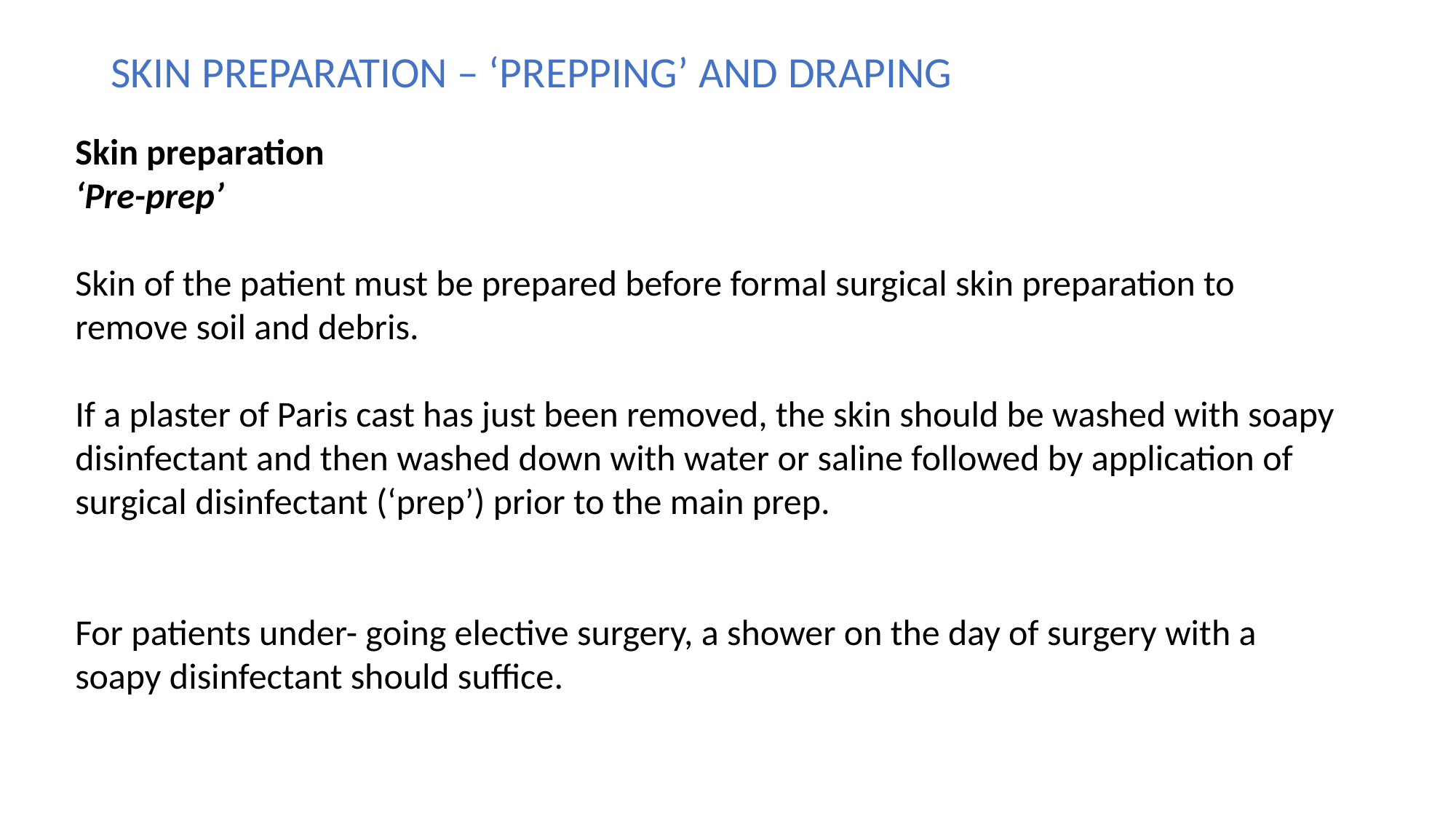

# SKIN PREPARATION – ‘PREPPING’ AND DRAPING
Skin preparation
‘Pre-prep’

Skin of the patient must be prepared before formal surgical skin preparation to remove soil and debris.

If a plaster of Paris cast has just been removed, the skin should be washed with soapy disinfectant and then washed down with water or saline followed by application of surgical disinfectant (‘prep’) prior to the main prep.

For patients under- going elective surgery, a shower on the day of surgery with a soapy disinfectant should suffice.